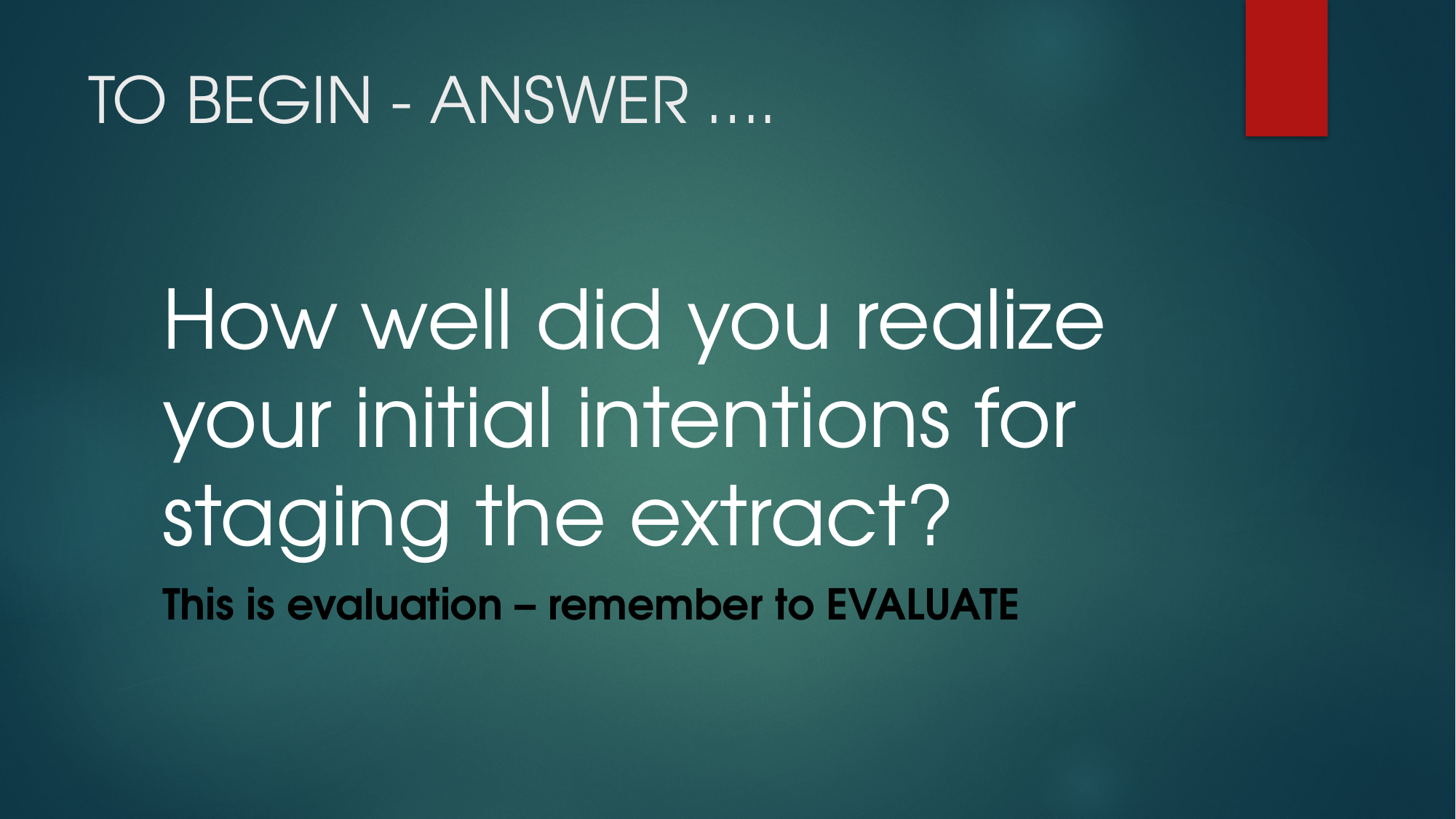

# TO BEGIN - ANSWER ….
How well did you realize your initial intentions for staging the extract?
This is evaluation – remember to EVALUATE